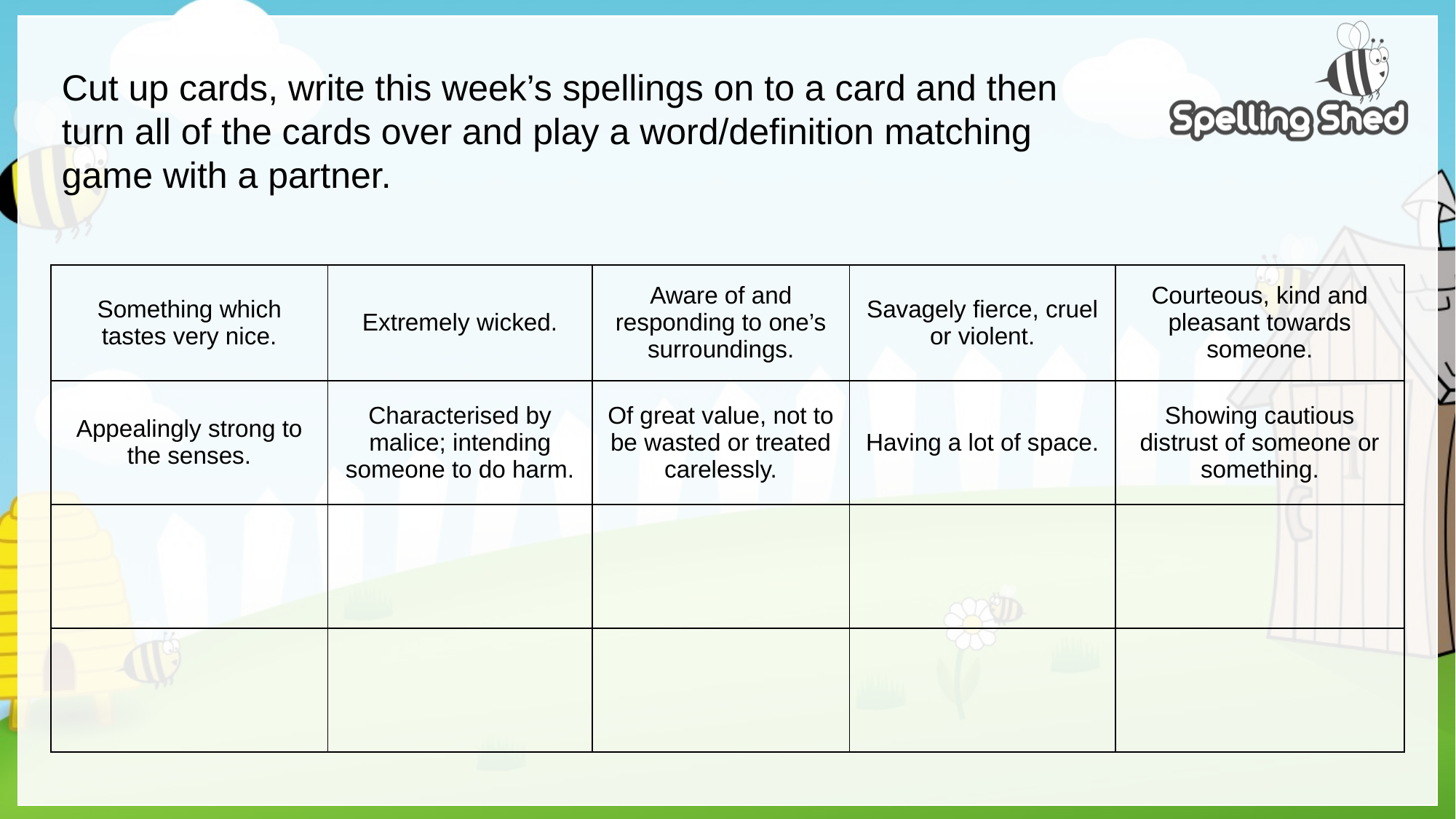

Cut up cards, write this week’s spellings on to a card and then turn all of the cards over and play a word/definition matching game with a partner.
| Something which tastes very nice. | Extremely wicked. | Aware of and responding to one’s surroundings. | Savagely fierce, cruel or violent. | Courteous, kind and pleasant towards someone. |
| --- | --- | --- | --- | --- |
| Appealingly strong to the senses. | Characterised by malice; intending someone to do harm. | Of great value, not to be wasted or treated carelessly. | Having a lot of space. | Showing cautious distrust of someone or something. |
|  |  |  |  |  |
|  |  |  |  |  |